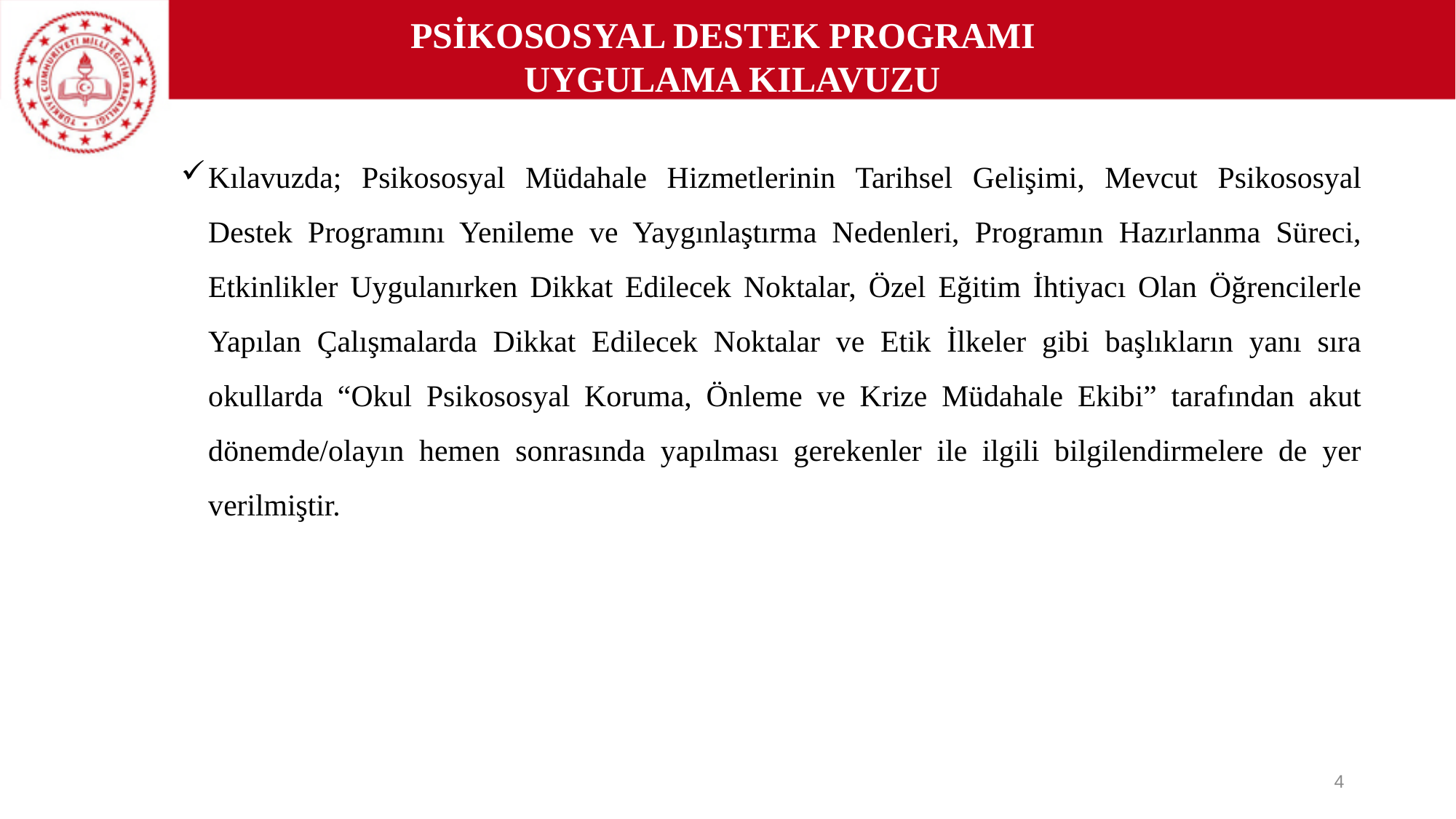

PSİKOSOSYAL DESTEK PROGRAMI
UYGULAMA KILAVUZU
Kılavuzda; Psikososyal Müdahale Hizmetlerinin Tarihsel Gelişimi, Mevcut Psikososyal Destek Programını Yenileme ve Yaygınlaştırma Nedenleri, Programın Hazırlanma Süreci, Etkinlikler Uygulanırken Dikkat Edilecek Noktalar, Özel Eğitim İhtiyacı Olan Öğrencilerle Yapılan Çalışmalarda Dikkat Edilecek Noktalar ve Etik İlkeler gibi başlıkların yanı sıra okullarda “Okul Psikososyal Koruma, Önleme ve Krize Müdahale Ekibi” tarafından akut dönemde/olayın hemen sonrasında yapılması gerekenler ile ilgili bilgilendirmelere de yer verilmiştir.

4